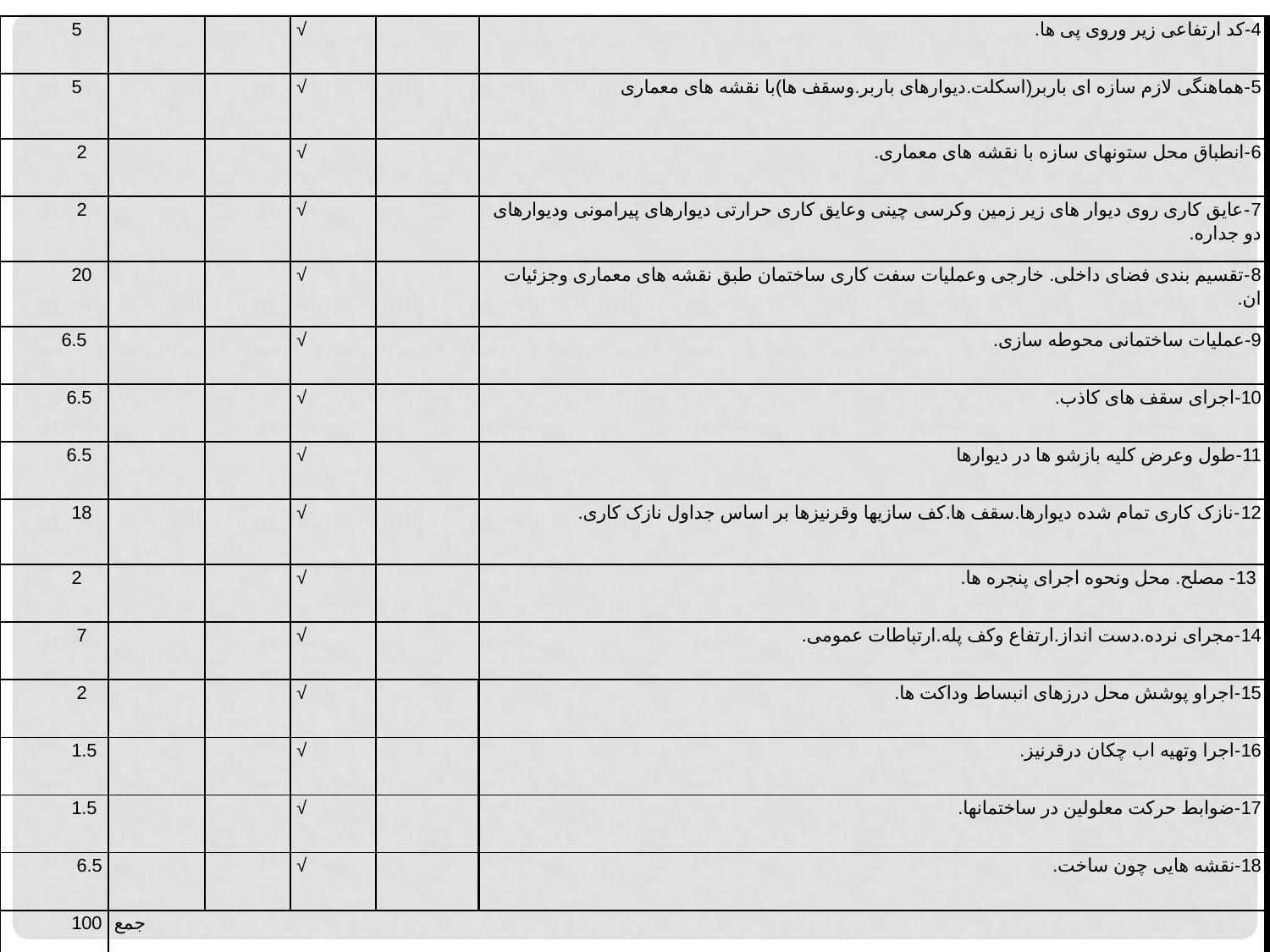

| 5 |  |  | √ |  | 4-کد ارتفاعی زیر وروی پی ها. |
| --- | --- | --- | --- | --- | --- |
| 5 |  |  | √ |  | 5-هماهنگی لازم سازه ای باربر(اسکلت.دیوارهای باربر.وسقف ها)با نقشه های معماری |
| 2 |  |  | √ |  | 6-انطباق محل ستونهای سازه با نقشه های معماری. |
| 2 |  |  | √ |  | 7-عایق کاری روی دیوار های زیر زمین وکرسی چینی وعایق کاری حرارتی دیوارهای پیرامونی ودیوارهای دو جداره. |
| 20 |  |  | √ |  | 8-تقسیم بندی فضای داخلی. خارجی وعملیات سفت کاری ساختمان طبق نقشه های معماری وجزئیات ان. |
| 6.5 |  |  | √ |  | 9-عملیات ساختمانی محوطه سازی. |
| 6.5 |  |  | √ |  | 10-اجرای سقف های کاذب. |
| 6.5 |  |  | √ |  | 11-طول وعرض کلیه بازشو ها در دیوارها |
| 18 |  |  | √ |  | 12-نازک کاری تمام شده دیوارها.سقف ها.کف سازیها وقرنیزها بر اساس جداول نازک کاری. |
| 2 |  |  | √ |  | 13- مصلح. محل ونحوه اجرای پنجره ها. |
| 7 |  |  | √ |  | 14-مجرای نرده.دست انداز.ارتفاع وکف پله.ارتباطات عمومی. |
| 2 |  |  | √ |  | 15-اجراو پوشش محل درزهای انبساط وداکت ها. |
| 1.5 |  |  | √ |  | 16-اجرا وتهیه اب چکان درقرنیز. |
| 1.5 |  |  | √ |  | 17-ضوابط حرکت معلولین در ساختمانها. |
| 6.5 |  |  | √ |  | 18-نقشه هایی چون ساخت. |
| 100 | جمع |  |  |  |  |